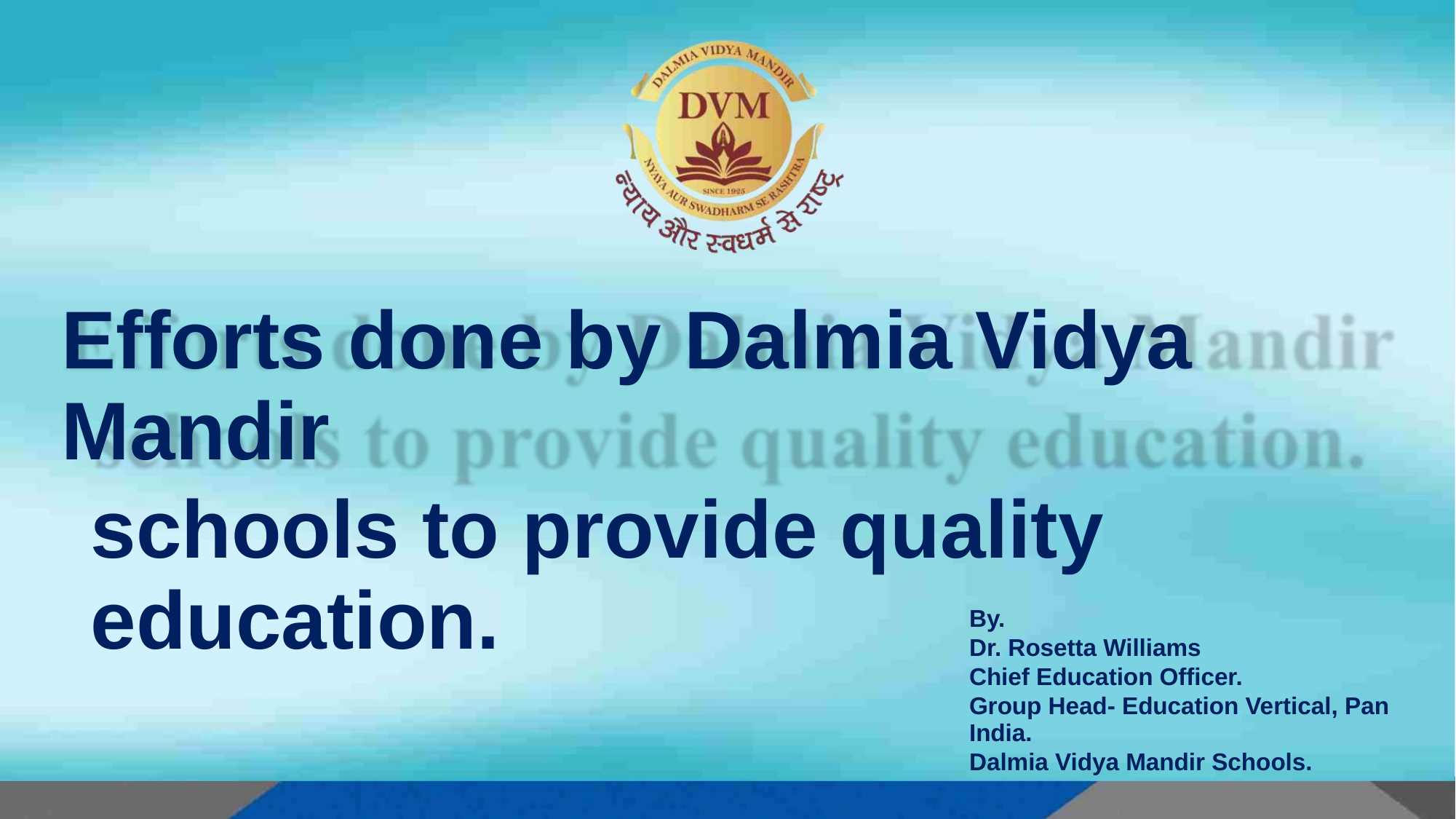

Efforts done by Dalmia Vidya Mandir
schools to provide quality education.
By.
Dr. Rosetta Williams
Chief Education Officer.
Group Head- Education Vertical, Pan India.
Dalmia Vidya Mandir Schools.